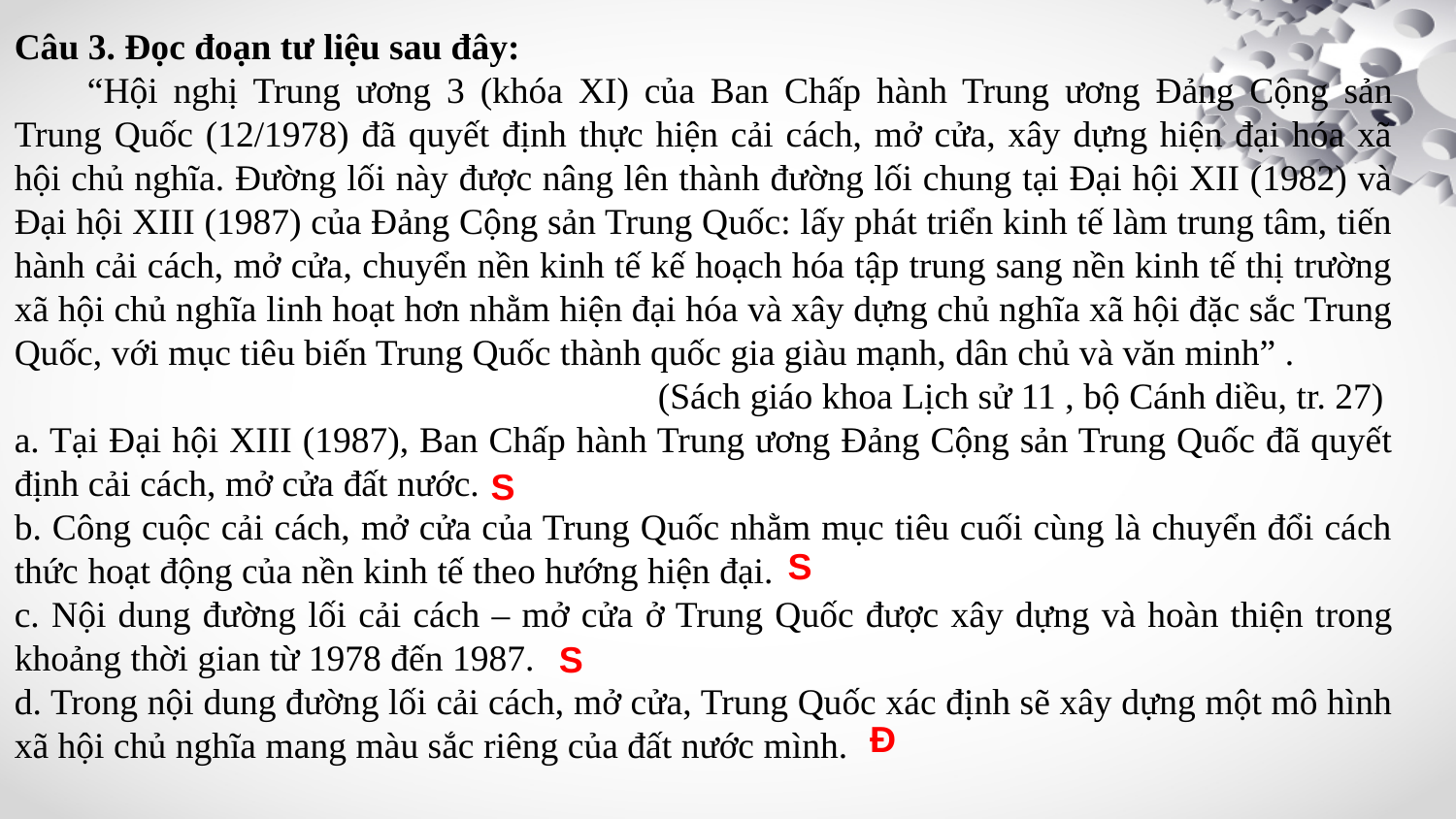

Câu 3. Đọc đoạn tư liệu sau đây:
“Hội nghị Trung ương 3 (khóa XI) của Ban Chấp hành Trung ương Đảng Cộng sản Trung Quốc (12/1978) đã quyết định thực hiện cải cách, mở cửa, xây dựng hiện đại hóa xã hội chủ nghĩa. Đường lối này được nâng lên thành đường lối chung tại Đại hội XII (1982) và Đại hội XIII (1987) của Đảng Cộng sản Trung Quốc: lấy phát triển kinh tế làm trung tâm, tiến hành cải cách, mở cửa, chuyển nền kinh tế kế hoạch hóa tập trung sang nền kinh tế thị trường xã hội chủ nghĩa linh hoạt hơn nhằm hiện đại hóa và xây dựng chủ nghĩa xã hội đặc sắc Trung Quốc, với mục tiêu biến Trung Quốc thành quốc gia giàu mạnh, dân chủ và văn minh” .
(Sách giáo khoa Lịch sử 11 , bộ Cánh diều, tr. 27)
a. Tại Đại hội XIII (1987), Ban Chấp hành Trung ương Đảng Cộng sản Trung Quốc đã quyết định cải cách, mở cửa đất nước.
b. Công cuộc cải cách, mở cửa của Trung Quốc nhằm mục tiêu cuối cùng là chuyển đổi cách thức hoạt động của nền kinh tế theo hướng hiện đại.
c. Nội dung đường lối cải cách – mở cửa ở Trung Quốc được xây dựng và hoàn thiện trong khoảng thời gian từ 1978 đến 1987.
d. Trong nội dung đường lối cải cách, mở cửa, Trung Quốc xác định sẽ xây dựng một mô hình xã hội chủ nghĩa mang màu sắc riêng của đất nước mình.
S
S
S
Đ
23